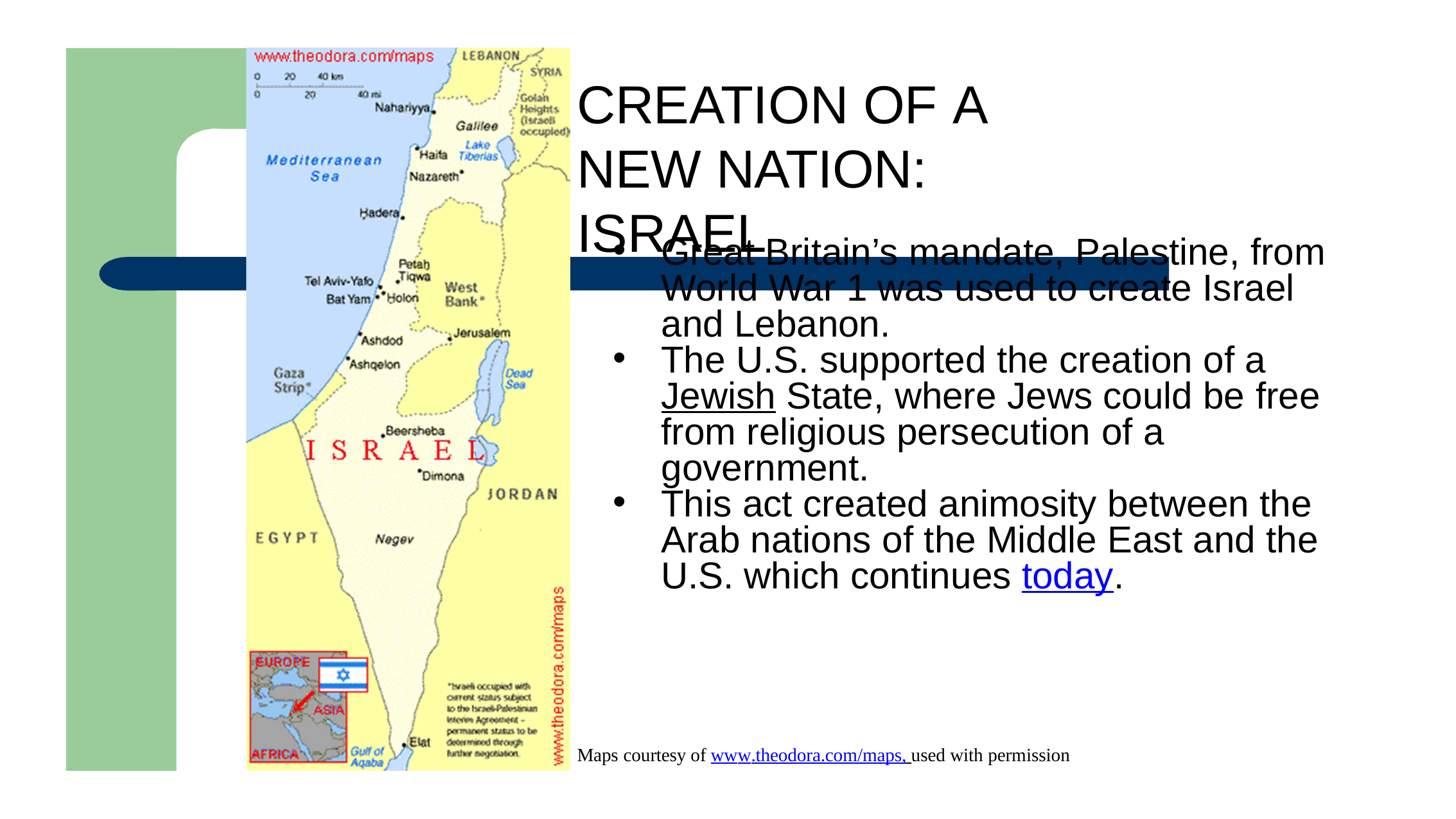

CREATION OF A NEW NATION: ISRAEL
Great Britain’s mandate, Palestine, from World War 1 was used to create Israel and Lebanon.
The U.S. supported the creation of a Jewish State, where Jews could be free from religious persecution of a government.
This act created animosity between the Arab nations of the Middle East and the U.S. which continues today.
Maps courtesy of www.theodora.com/maps, used with permission